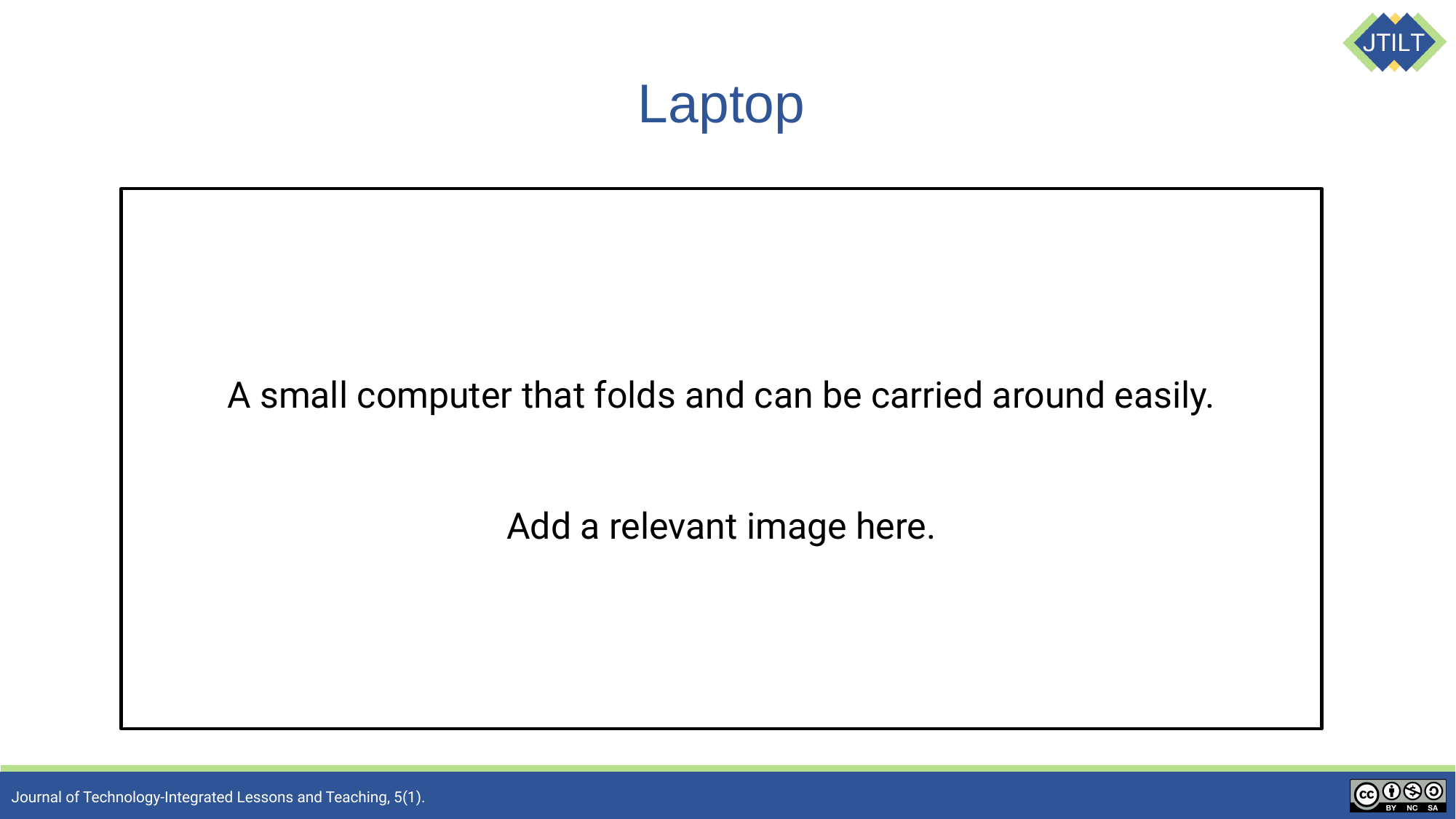

# Laptop
A small computer that folds and can be carried around easily.
Add a relevant image here.